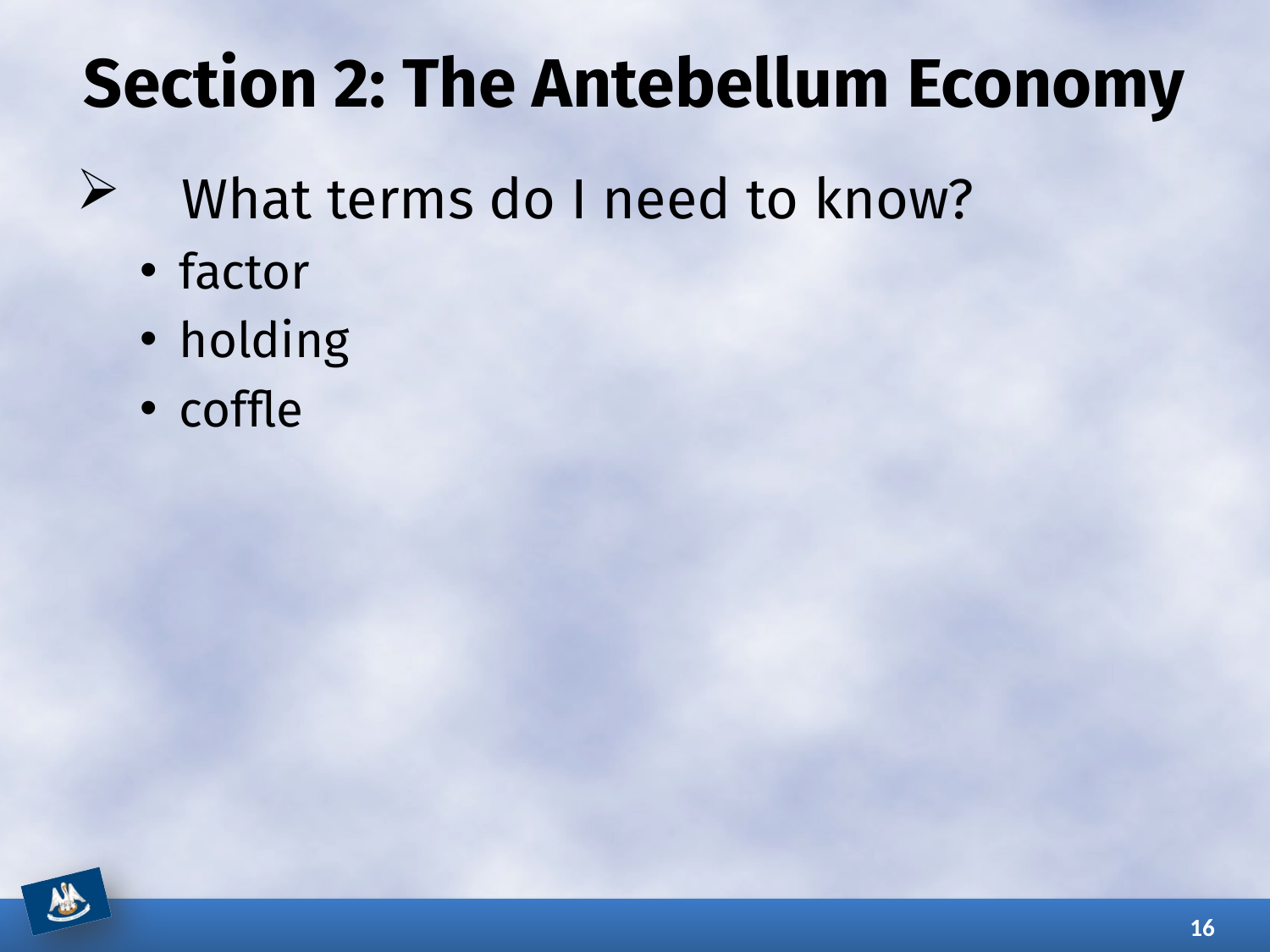

# Section 2: The Antebellum Economy
What terms do I need to know?
factor
holding
coffle

16